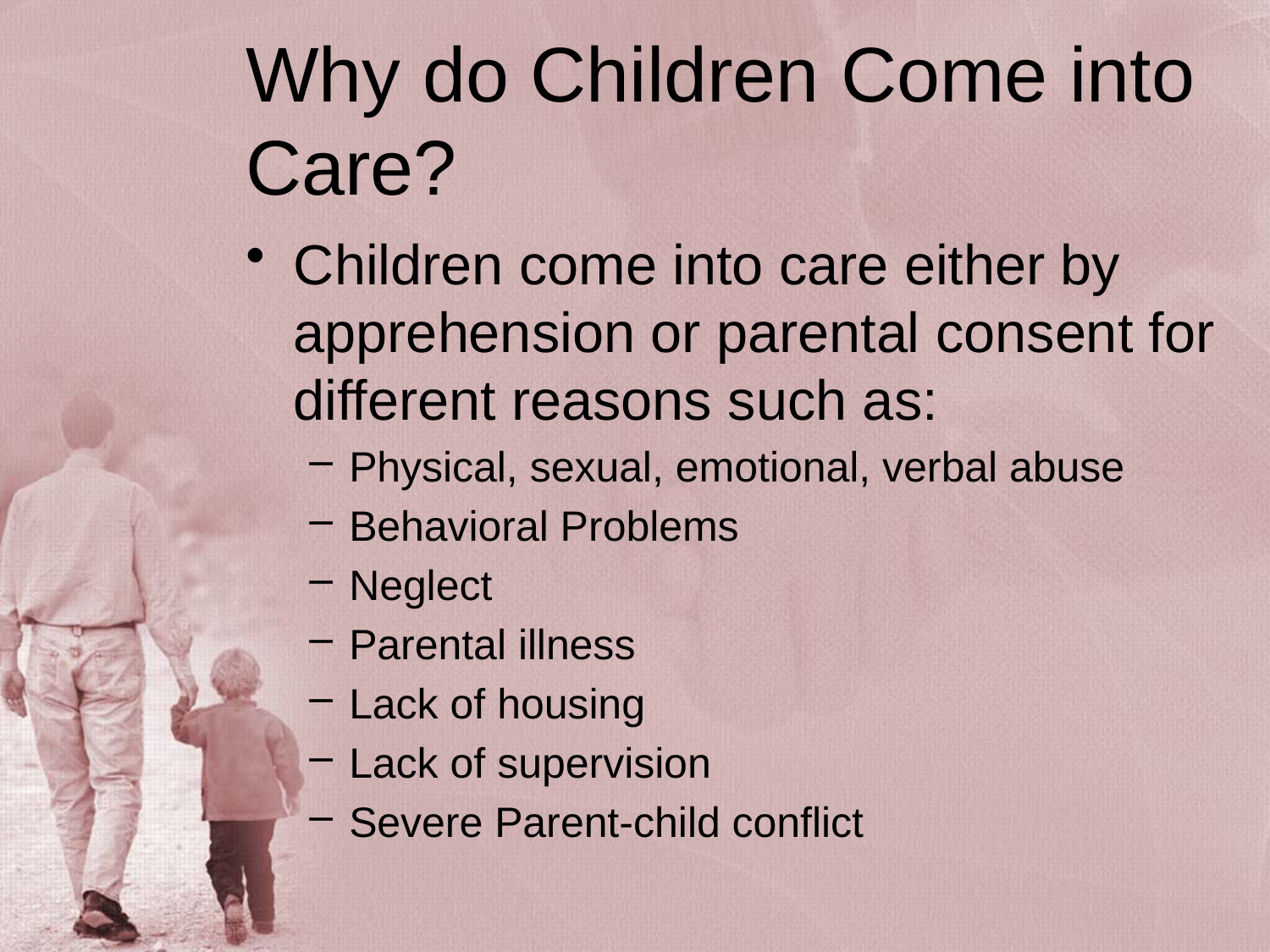

# Why do Children Come into Care?
Children come into care either by apprehension or parental consent for different reasons such as:
Physical, sexual, emotional, verbal abuse
Behavioral Problems
Neglect
Parental illness
Lack of housing
Lack of supervision
Severe Parent-child conflict